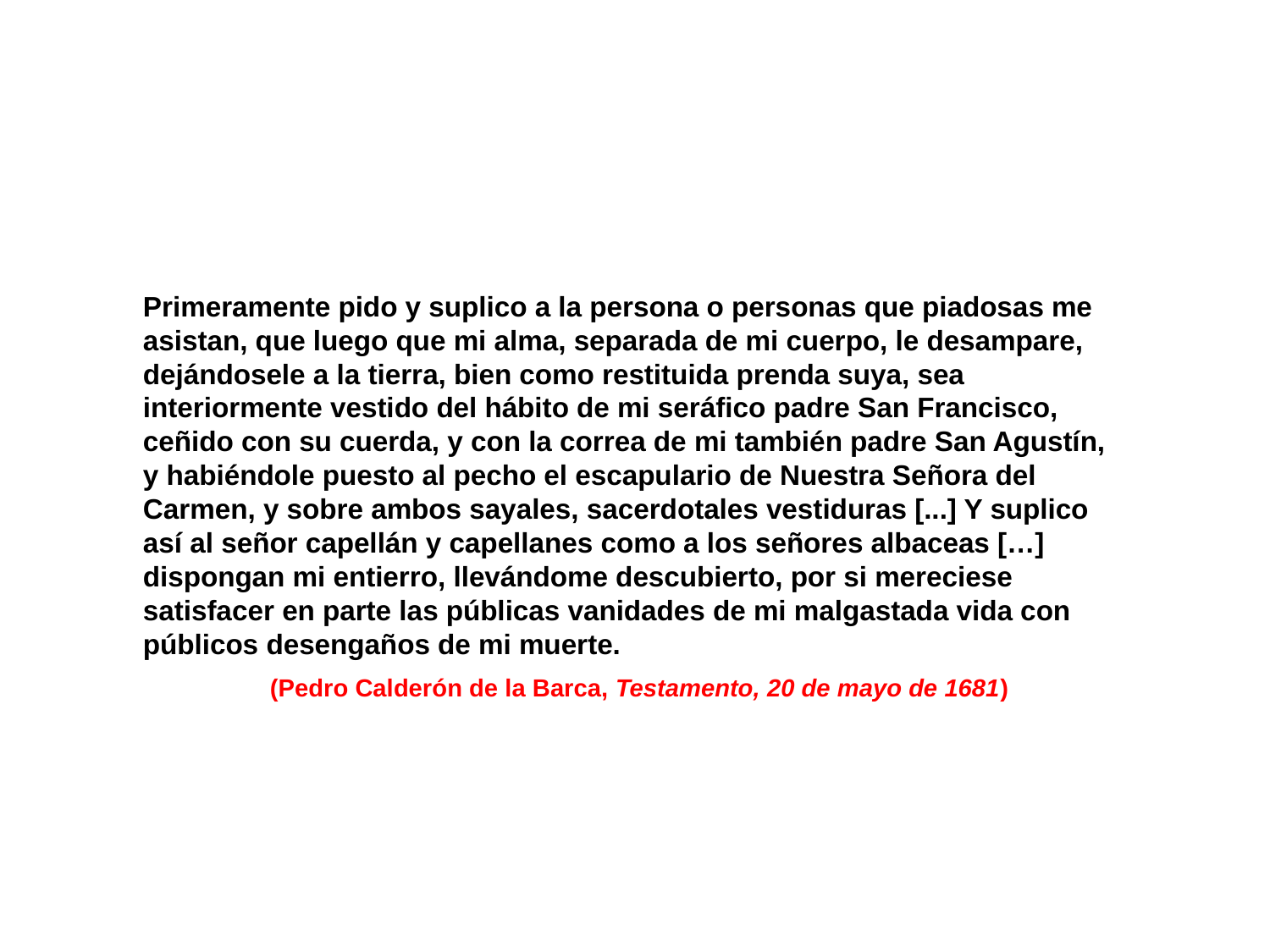

Primeramente pido y suplico a la persona o personas que piadosas me asistan, que luego que mi alma, separada de mi cuerpo, le desampare, dejándosele a la tierra, bien como restituida prenda suya, sea interiormente vestido del hábito de mi seráfico padre San Francisco, ceñido con su cuerda, y con la correa de mi también padre San Agustín, y habiéndole puesto al pecho el escapulario de Nuestra Señora del Carmen, y sobre ambos sayales, sacerdotales vestiduras [...] Y suplico así al señor capellán y capellanes como a los señores albaceas […] dispongan mi entierro, llevándome descubierto, por si mereciese satisfacer en parte las públicas vanidades de mi malgastada vida con públicos desengaños de mi muerte.
	(Pedro Calderón de la Barca, Testamento, 20 de mayo de 1681)